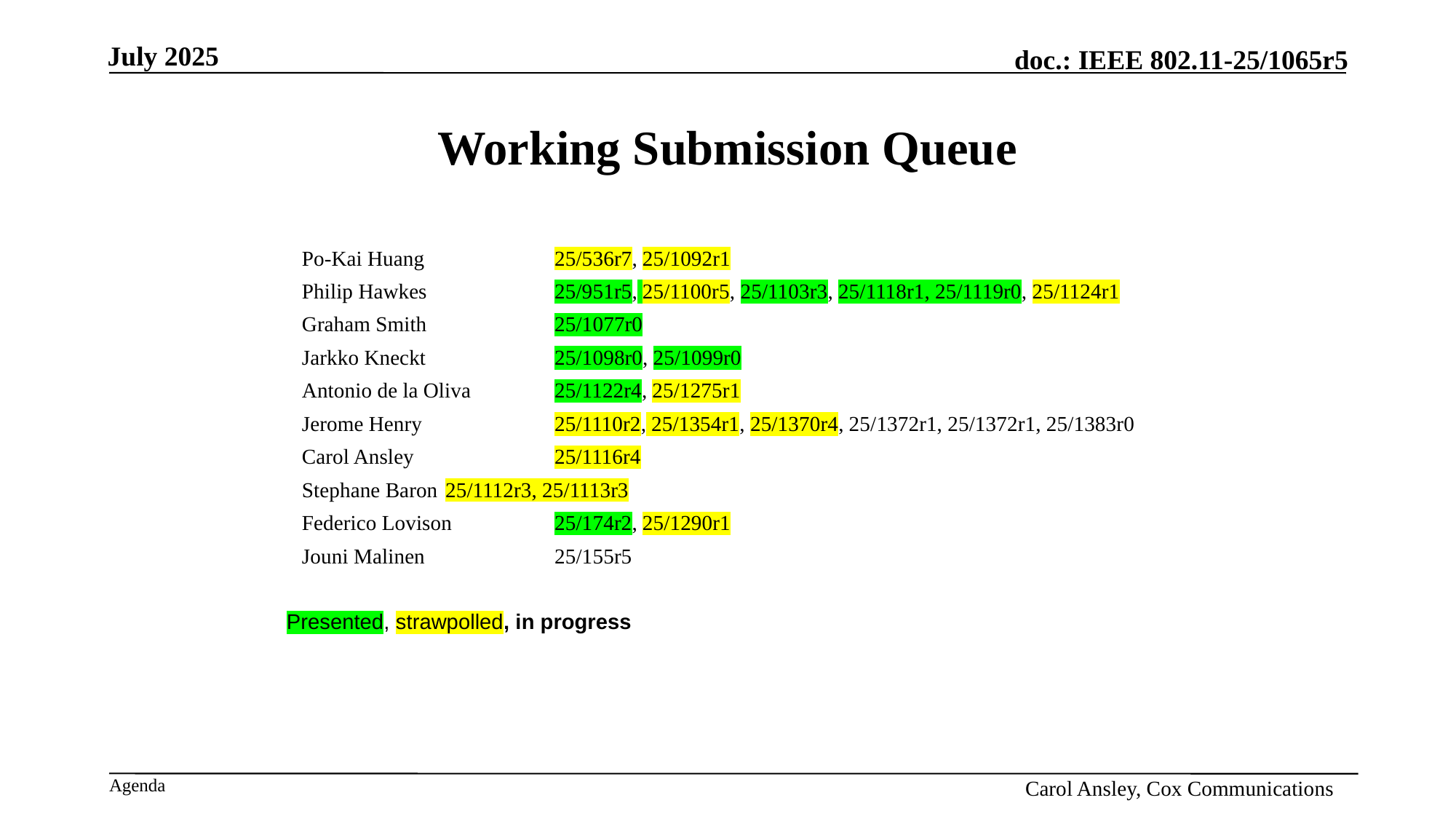

# Working Submission Queue
Po-Kai Huang 		25/536r7, 25/1092r1
Philip Hawkes 		25/951r5, 25/1100r5, 25/1103r3, 25/1118r1, 25/1119r0, 25/1124r1
Graham Smith		25/1077r0
Jarkko Kneckt		25/1098r0, 25/1099r0
Antonio de la Oliva 	25/1122r4, 25/1275r1
Jerome Henry		25/1110r2, 25/1354r1, 25/1370r4, 25/1372r1, 25/1372r1, 25/1383r0
Carol Ansley		25/1116r4
Stephane Baron	25/1112r3, 25/1113r3
Federico Lovison	25/174r2, 25/1290r1
Jouni Malinen		25/155r5

Presented, strawpolled, in progress